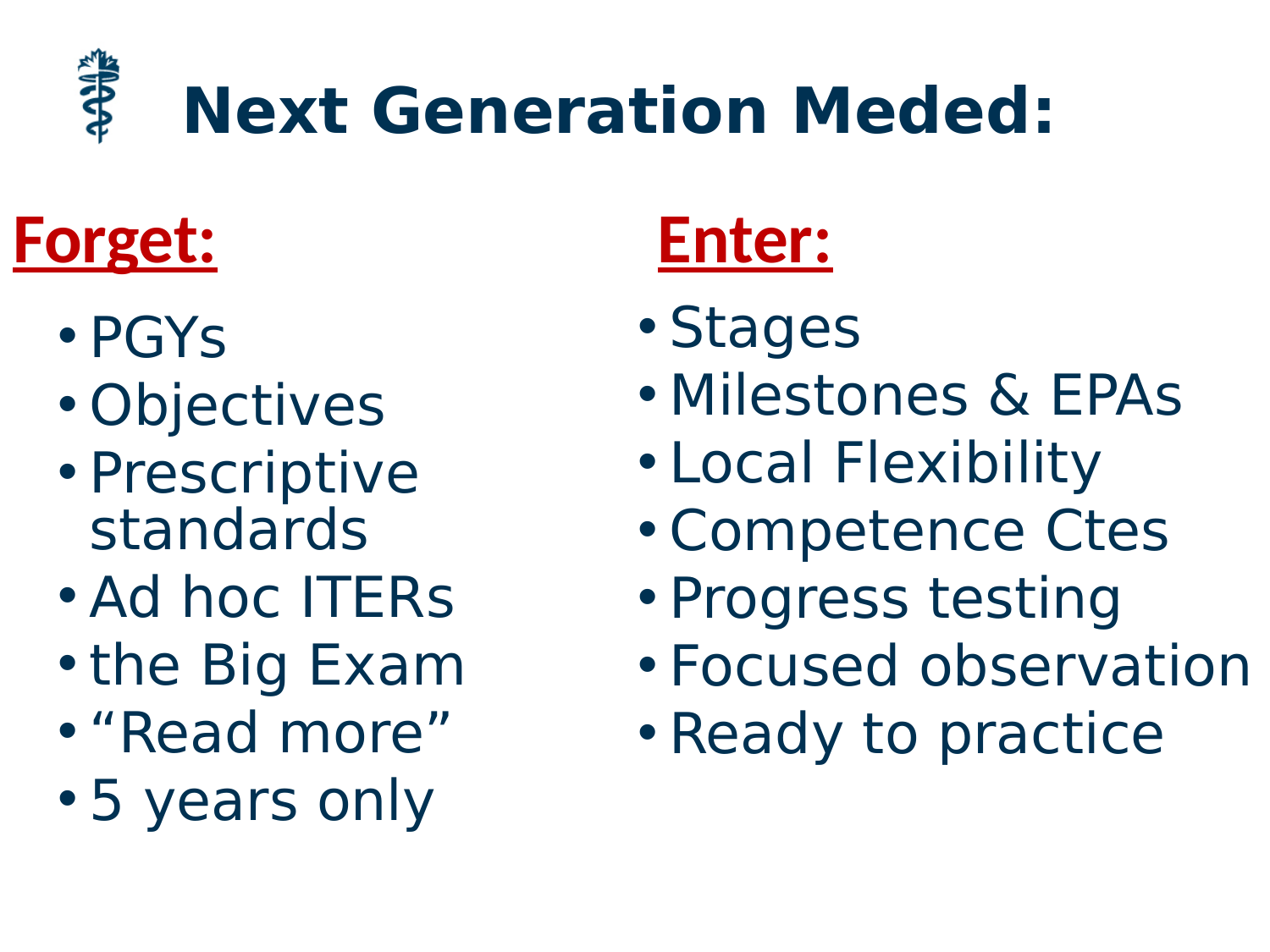

# Next Generation Meded:
Forget:
Enter:
Stages
Milestones & EPAs
Local Flexibility
Competence Ctes
Progress testing
Focused observation
Ready to practice
PGYs
Objectives
Prescriptive standards
Ad hoc ITERs
the Big Exam
“Read more”
5 years only